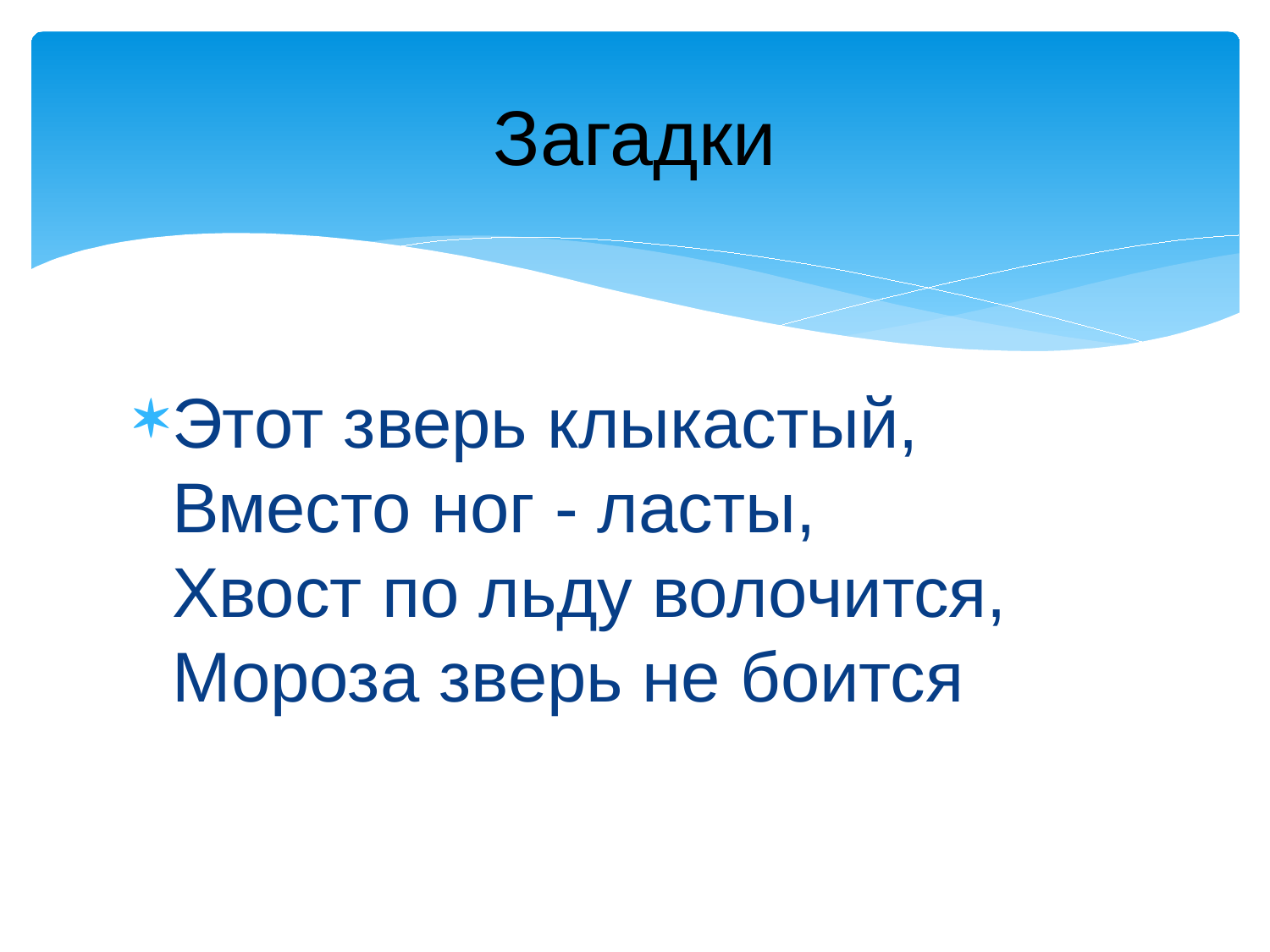

# Загадки
Этот зверь клыкастый,
Вместо ног - ласты,
Хвост по льду волочится,
Мороза зверь не боится